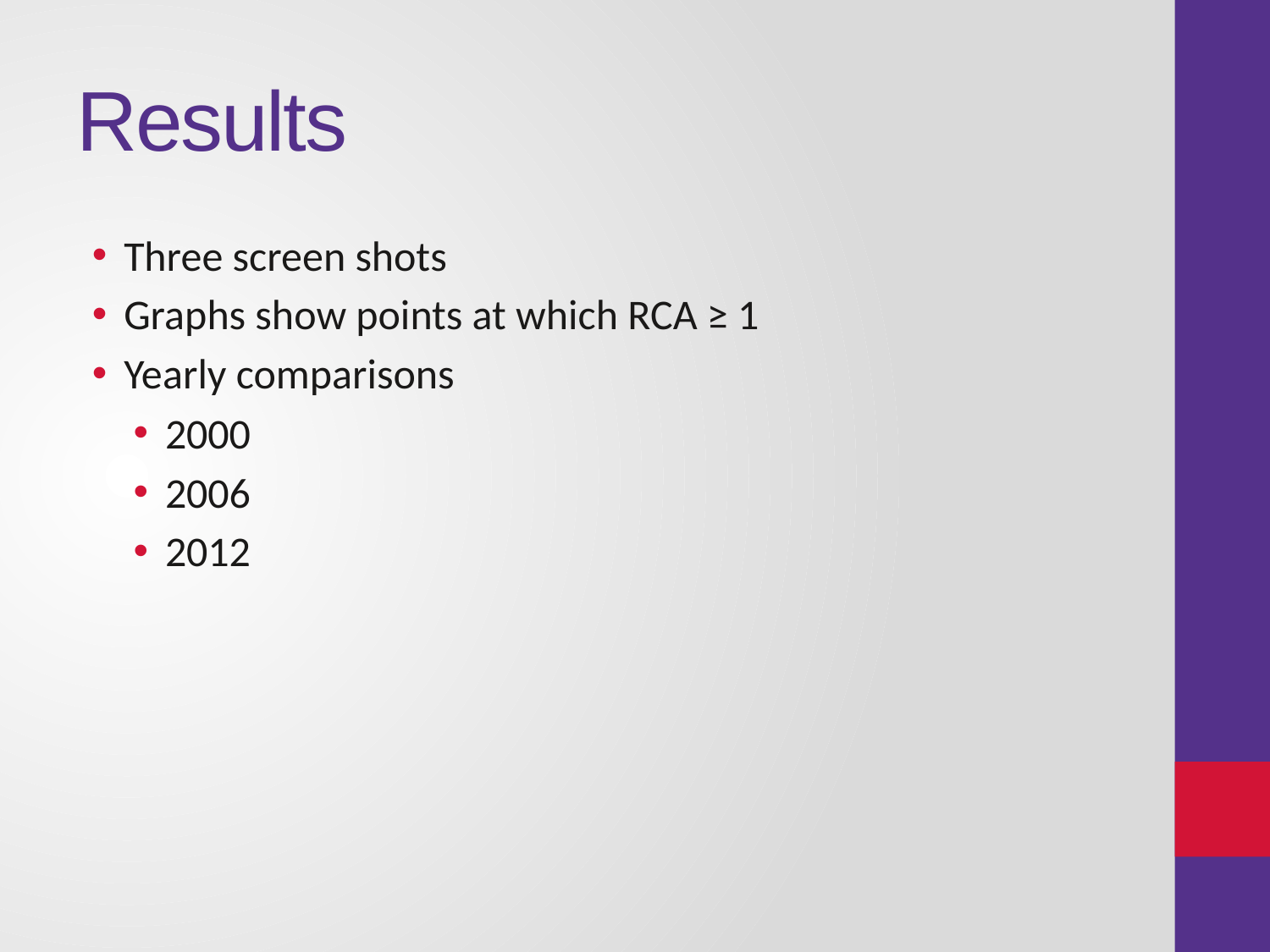

# Results
Three screen shots
Graphs show points at which RCA ≥ 1
Yearly comparisons
2000
2006
2012